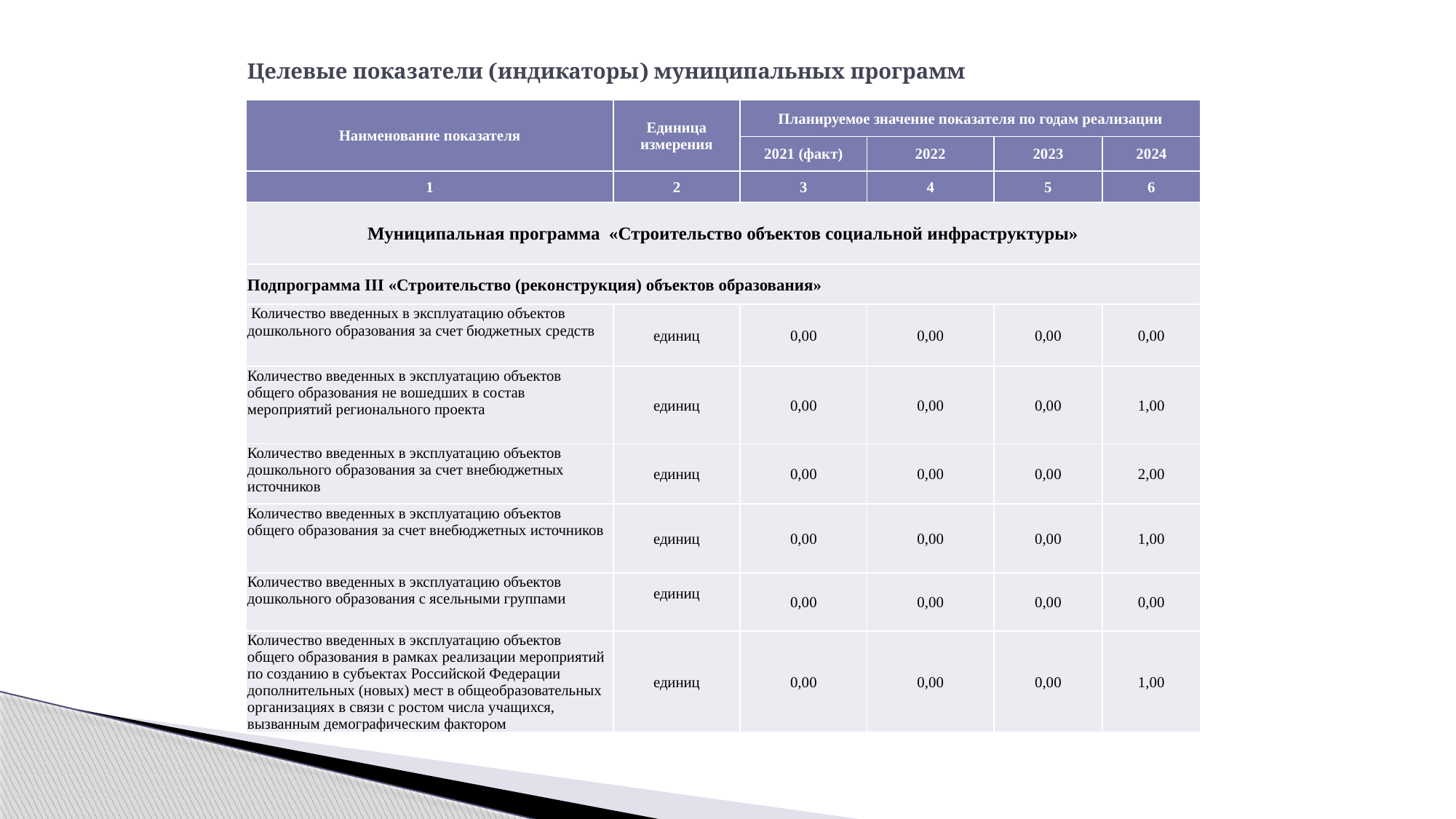

# Целевые показатели (индикаторы) муниципальных программ
| Наименование показателя | Единица измерения | Планируемое значение показателя по годам реализации |  |  |  |
| --- | --- | --- | --- | --- | --- |
|  |  | 2021 (факт) | 2022 | 2023 | 2024 |
| 1 | 2 | 3 | 4 | 5 | 6 |
| Муниципальная программа «Строительство объектов социальной инфраструктуры» |  |  |  |  |  |
| Подпрограмма III «Строительство (реконструкция) объектов образования» |  |  |  |  |  |
| Количество введенных в эксплуатацию объектов дошкольного образования за счет бюджетных средств | единиц | 0,00 | 0,00 | 0,00 | 0,00 |
| Количество введенных в эксплуатацию объектов общего образования не вошедших в состав мероприятий регионального проекта | единиц | 0,00 | 0,00 | 0,00 | 1,00 |
| Количество введенных в эксплуатацию объектов дошкольного образования за счет внебюджетных источников | единиц | 0,00 | 0,00 | 0,00 | 2,00 |
| Количество введенных в эксплуатацию объектов общего образования за счет внебюджетных источников | единиц | 0,00 | 0,00 | 0,00 | 1,00 |
| Количество введенных в эксплуатацию объектов дошкольного образования с ясельными группами | единиц | 0,00 | 0,00 | 0,00 | 0,00 |
| Количество введенных в эксплуатацию объектов общего образования в рамках реализации мероприятий по созданию в субъектах Российской Федерации дополнительных (новых) мест в общеобразовательных организациях в связи с ростом числа учащихся, вызванным демографическим фактором | единиц | 0,00 | 0,00 | 0,00 | 1,00 |